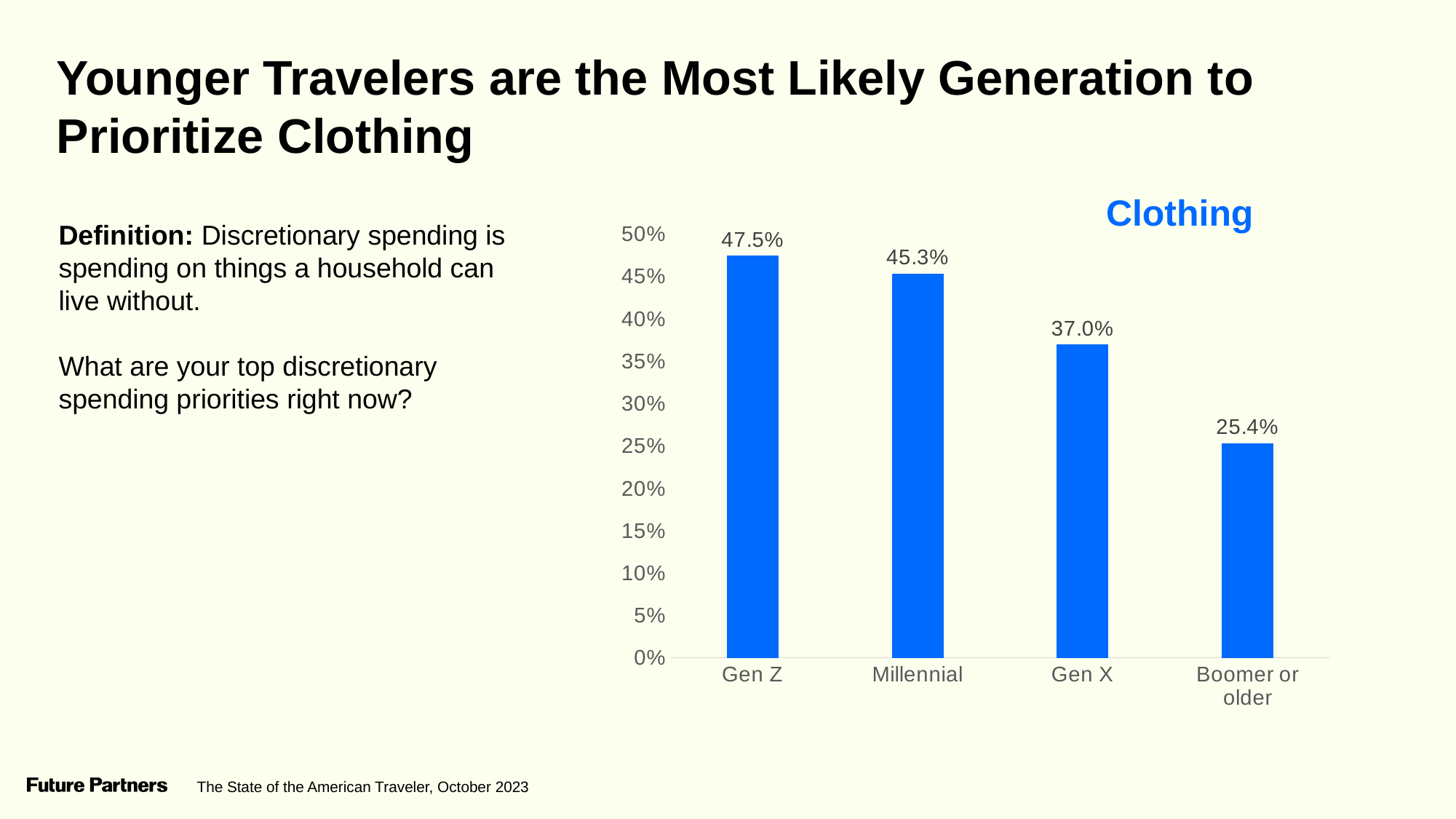

Younger Travelers are the Most Likely Generation to Prioritize Clothing
Clothing
Definition: Discretionary spending is spending on things a household can live without.

What are your top discretionary spending priorities right now?

### Chart

| Category | Series 1 |
|---|---|
| Gen Z | 0.4746011586479 |
| Millennial | 0.4534346459432 |
| Gen X | 0.3698685957462 |
| Boomer or older | 0.2535319400538 |